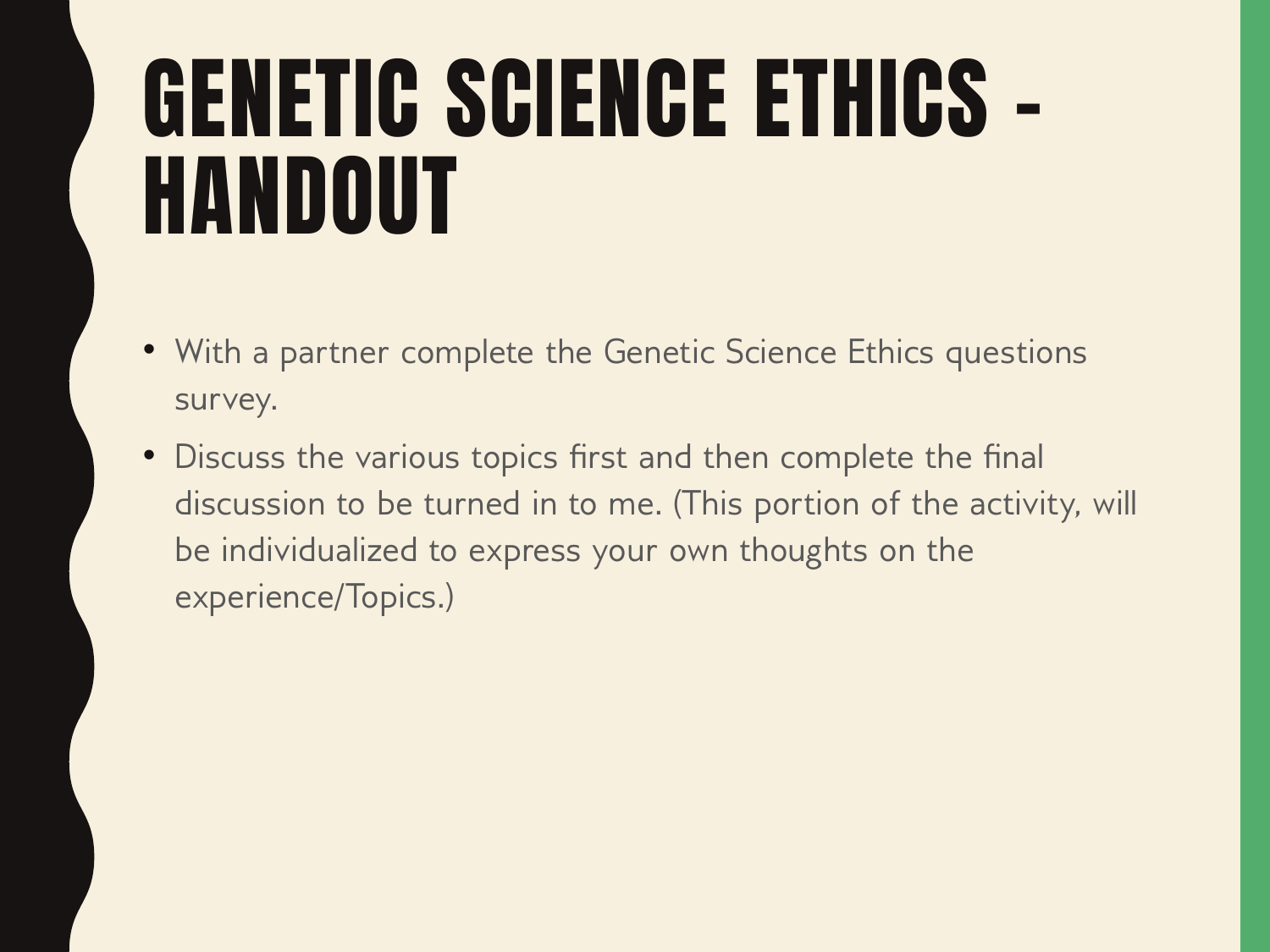

# Genetic Science Ethics - handout
With a partner complete the Genetic Science Ethics questions survey.
Discuss the various topics first and then complete the final discussion to be turned in to me. (This portion of the activity, will be individualized to express your own thoughts on the experience/Topics.)